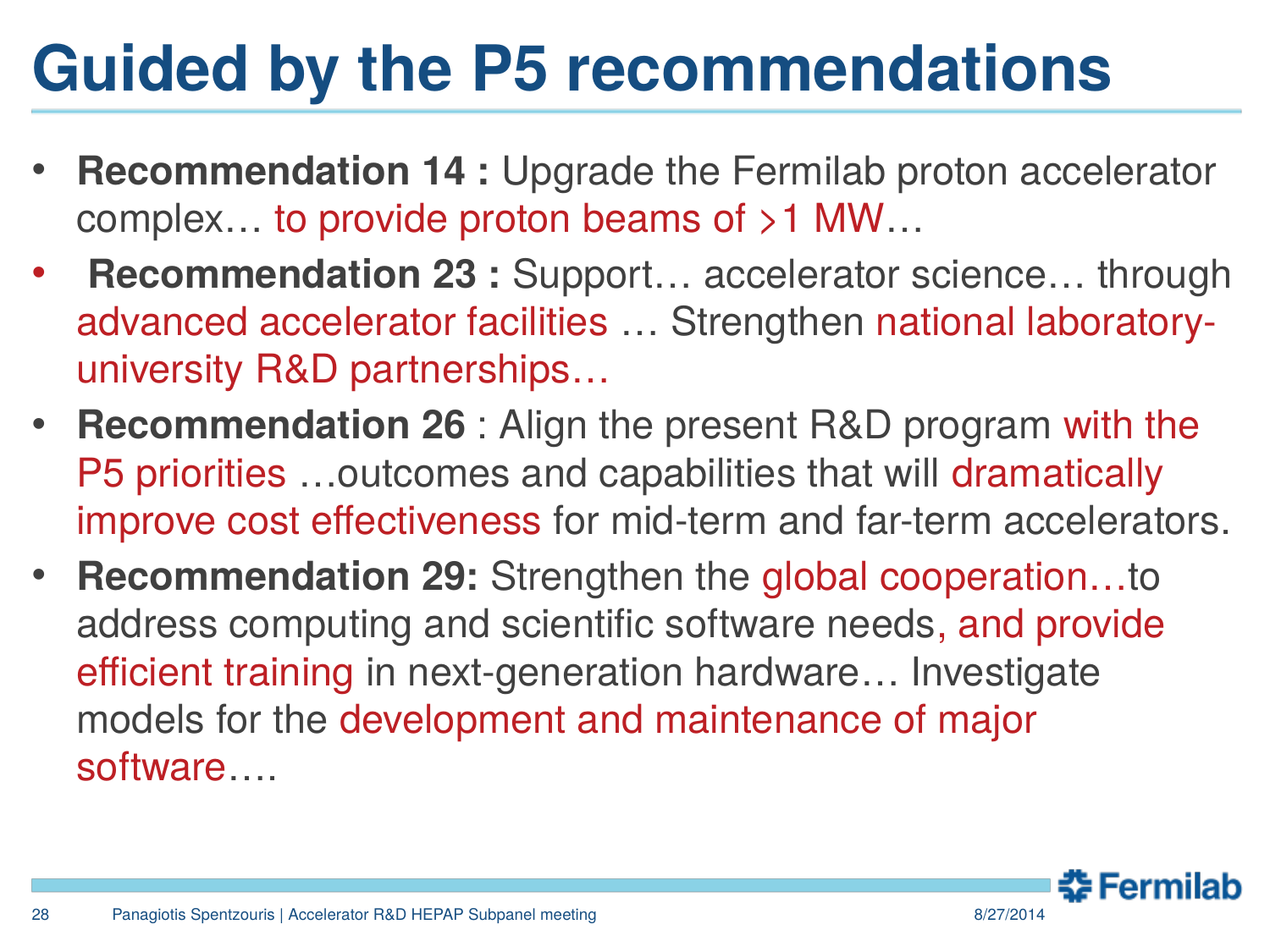

# Guided by the P5 recommendations
Recommendation 14 : Upgrade the Fermilab proton accelerator complex… to provide proton beams of >1 MW…
 Recommendation 23 : Support… accelerator science… through advanced accelerator facilities … Strengthen national laboratory-university R&D partnerships…
Recommendation 26 : Align the present R&D program with the P5 priorities …outcomes and capabilities that will dramatically improve cost effectiveness for mid-term and far-term accelerators.
Recommendation 29: Strengthen the global cooperation…to address computing and scientific software needs, and provide efficient training in next-generation hardware… Investigate models for the development and maintenance of major software….
28
Panagiotis Spentzouris | Accelerator R&D HEPAP Subpanel meeting
8/27/2014